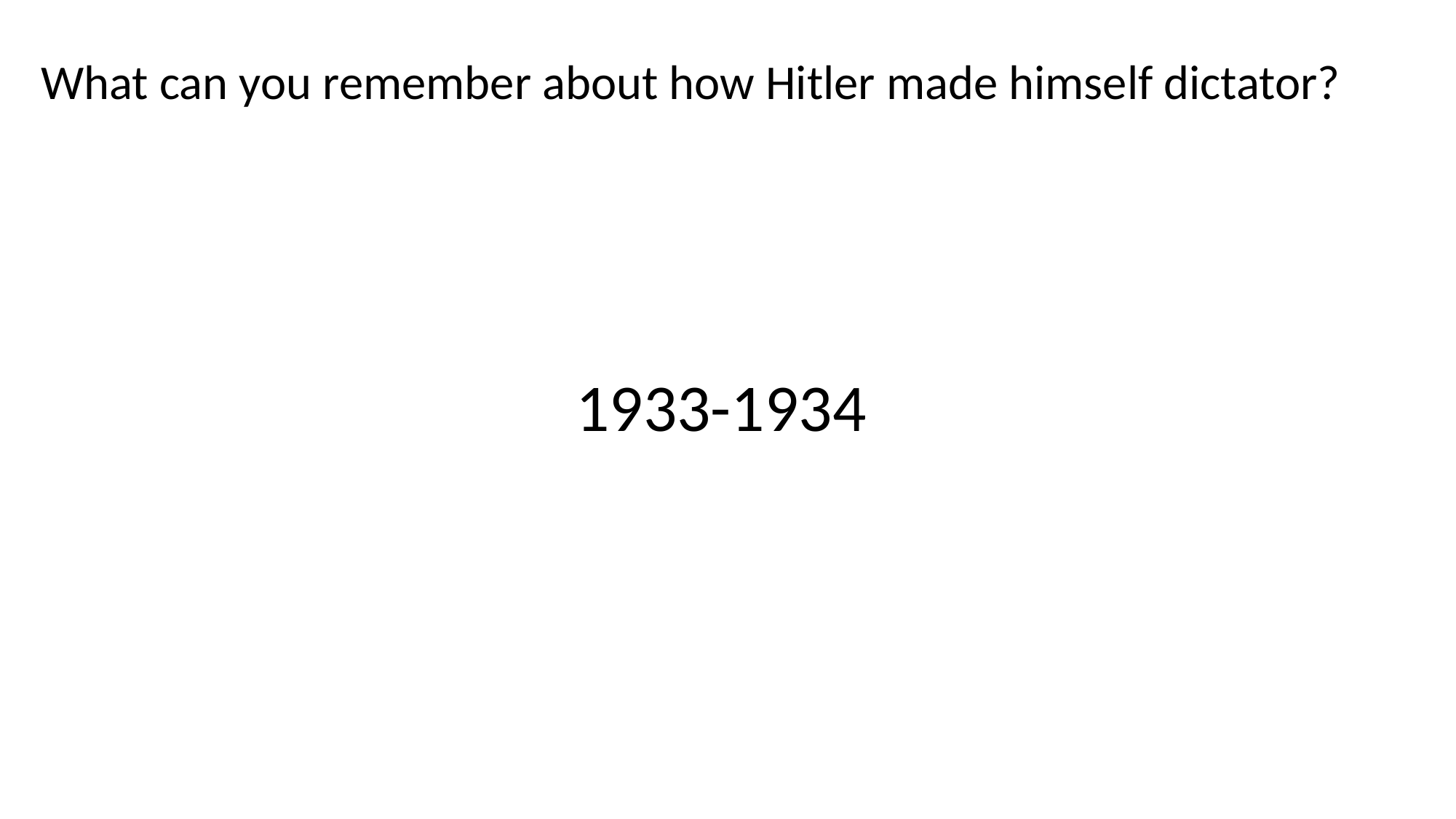

What can you remember about how Hitler made himself dictator?
1933-1934